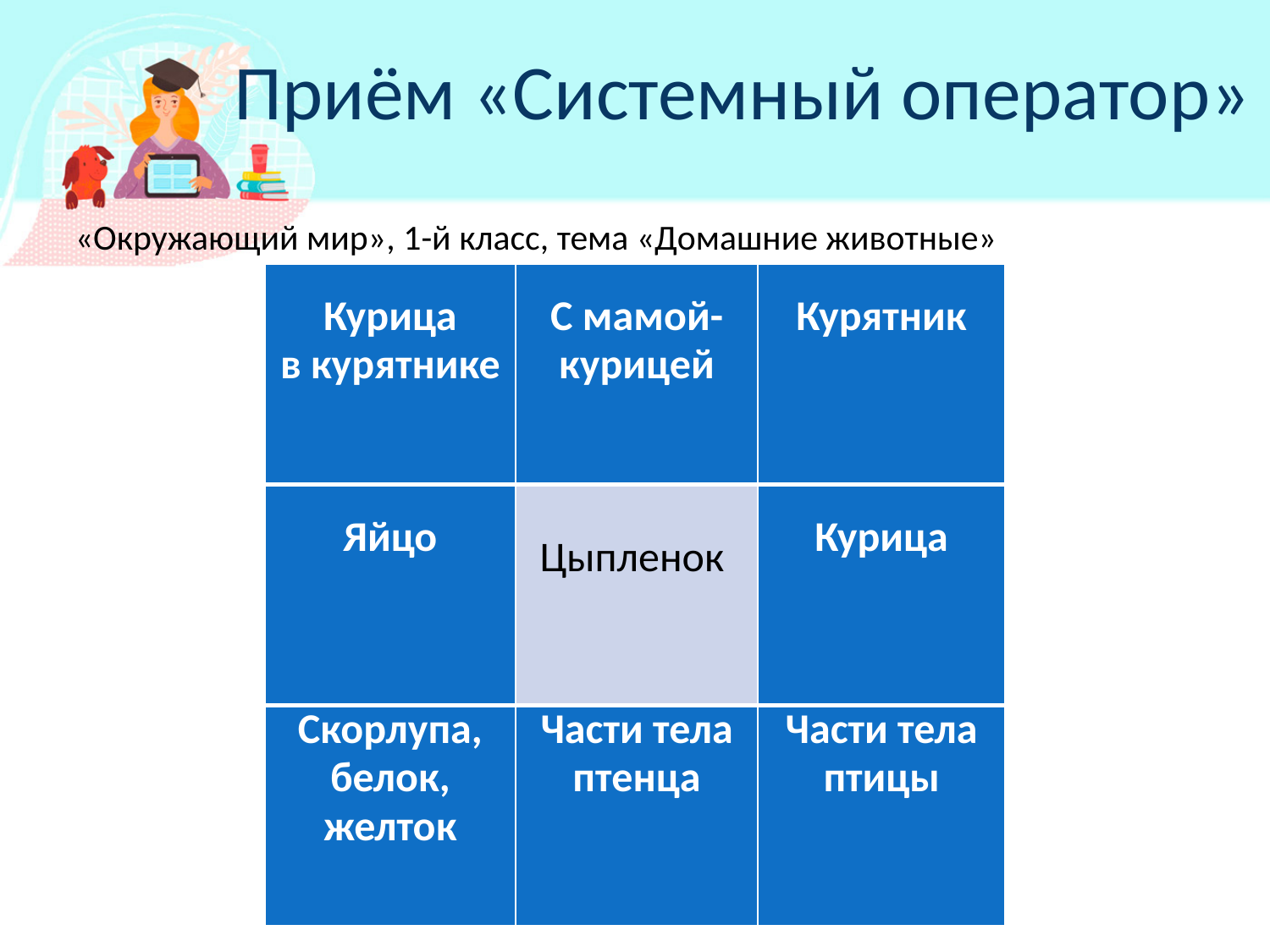

Приём «Системный оператор»
«Окружающий мир», 1-й класс, тема «Домашние животные»
| Курица в курятнике | С мамой- курицей | Курятник |
| --- | --- | --- |
| Яйцо | Цыпленок | Курица |
| Скорлупа, белок, желток | Части тела птенца | Части тела птицы |